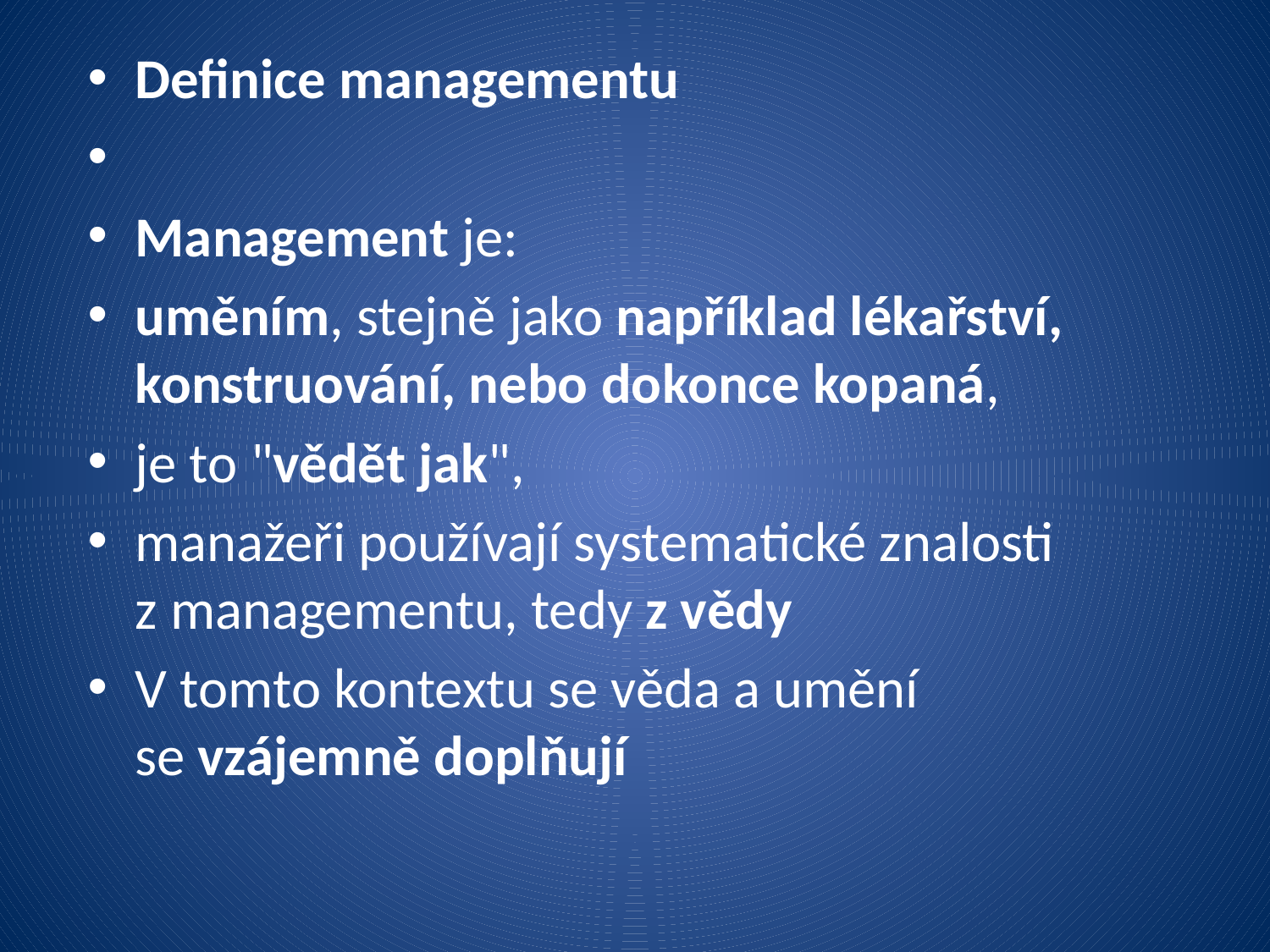

Definice managementu

Management je:
uměním, stejně jako například lékařství, konstruování, nebo dokonce kopaná,
je to "vědět jak",
manažeři používají systematické znalosti z managementu, tedy z vědy
V tomto kontextu se věda a umění se vzájemně doplňují